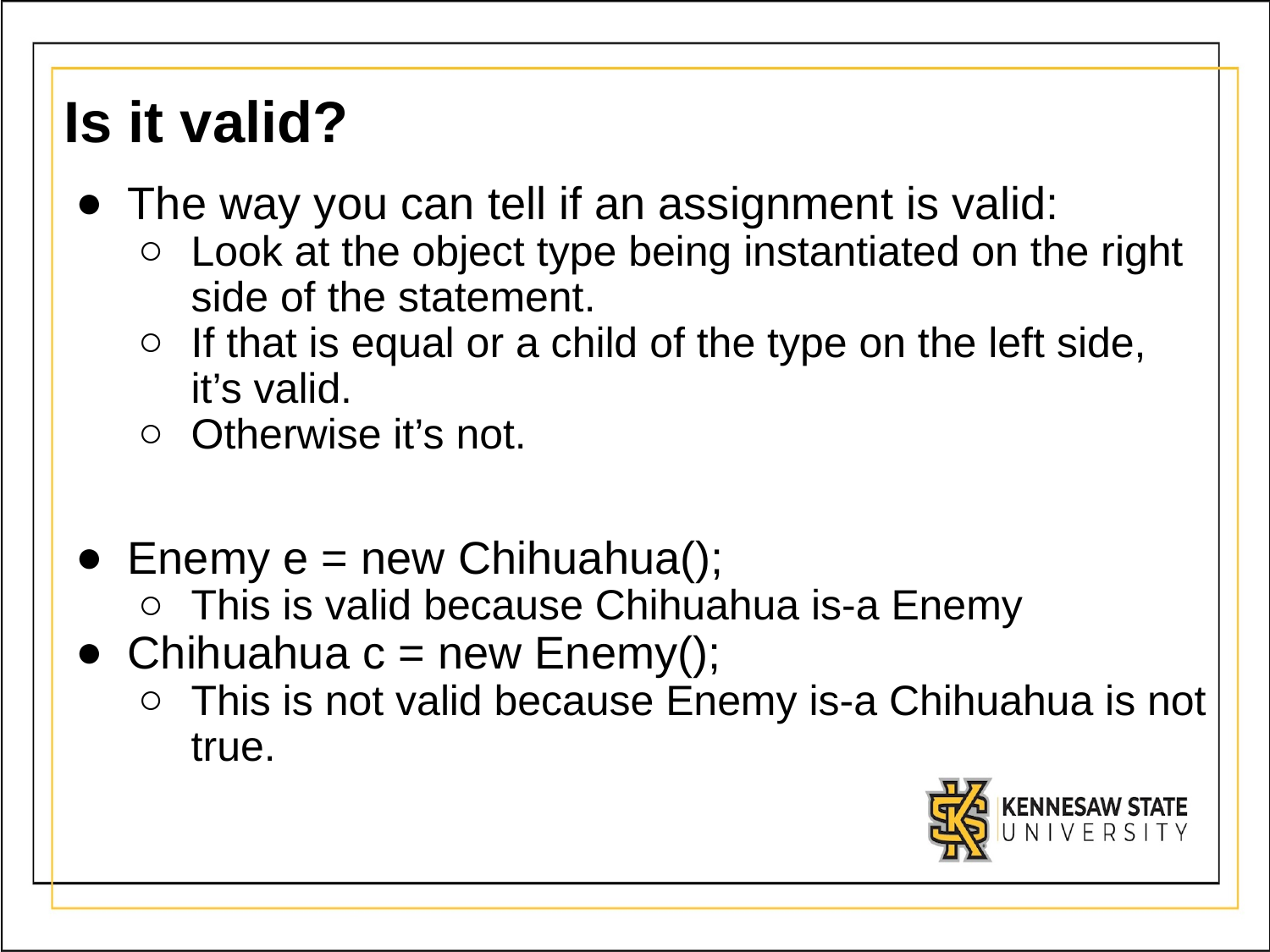

# Is it valid?
The way you can tell if an assignment is valid:
Look at the object type being instantiated on the right side of the statement.
If that is equal or a child of the type on the left side, it’s valid.
Otherwise it’s not.

Enemy e = new Chihuahua();
This is valid because Chihuahua is-a Enemy
Chihuahua c = new Enemy();
This is not valid because Enemy is-a Chihuahua is not true.